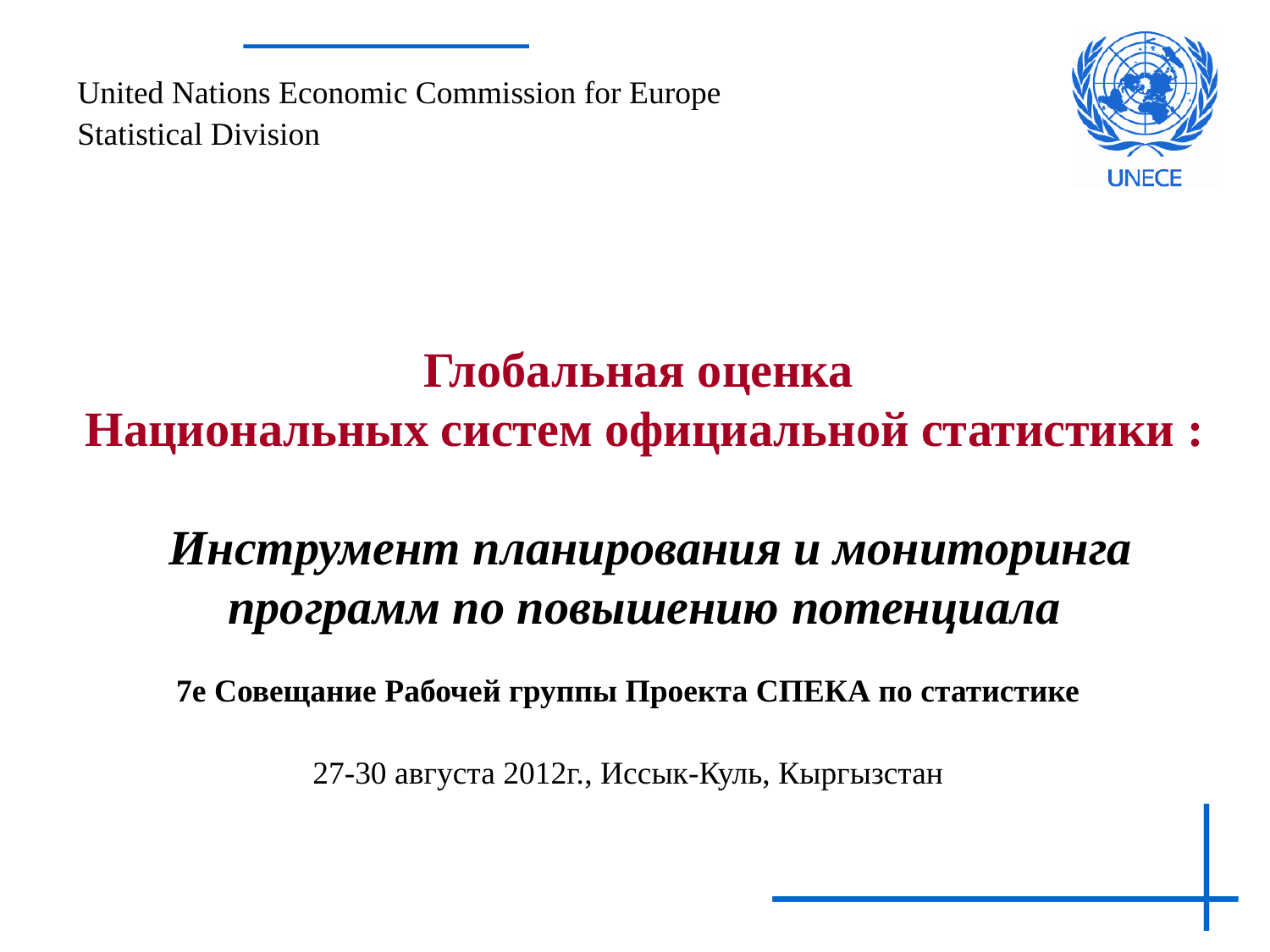

United Nations Economic Commission for Europe
Statistical Division
Глобальная оценка
Национальных систем официальной статистики :
 Инструмент планирования и мониторинга программ по повышению потенциала

7е Совещание Рабочей группы Проекта СПЕКА по статистике

27-30 августа 2012г., Иссык-Куль, Кыргызстан